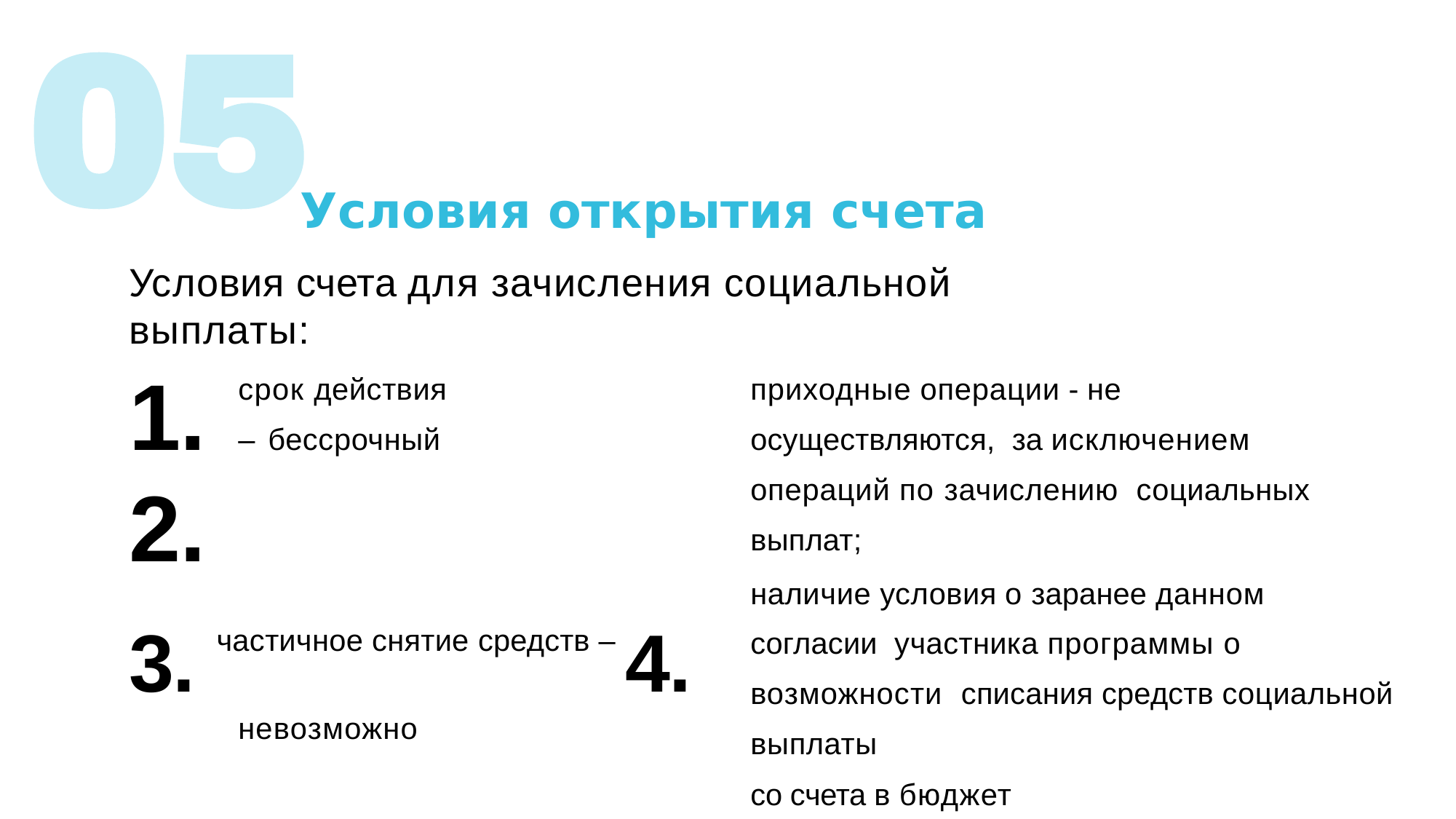

# 05

 Условия открытия счета
Условия счета для зачисления социальной выплаты:
срок действия –  бессрочный
приходные операции - не осуществляются,  за исключением операций по зачислению  социальных выплат;
1.	2.
3. частичное снятие средств – 4.
невозможно
наличие условия о заранее данном согласии  участника программы о возможности  списания средств социальной выплаты
со счета в бюджет